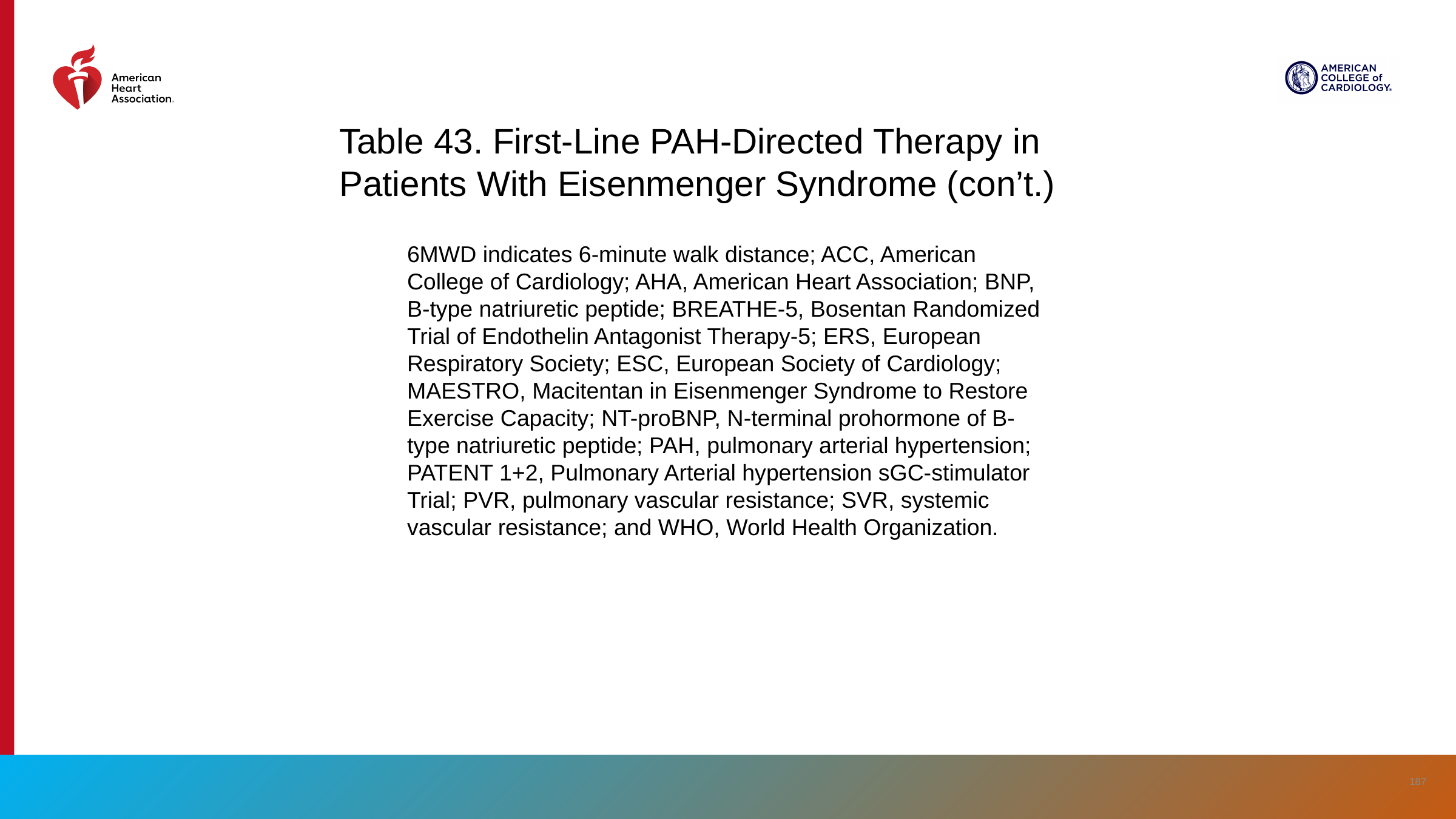

Table 43. First-Line PAH-Directed Therapy in Patients With Eisenmenger Syndrome (con’t.)
6MWD indicates 6-minute walk distance; ACC, American College of Cardiology; AHA, American Heart Association; BNP, B-type natriuretic peptide; BREATHE-5, Bosentan Randomized Trial of Endothelin Antagonist Therapy-5; ERS, European Respiratory Society; ESC, European Society of Cardiology; MAESTRO, Macitentan in Eisenmenger Syndrome to Restore Exercise Capacity; NT-proBNP, N-terminal prohormone of B-type natriuretic peptide; PAH, pulmonary arterial hypertension; PATENT 1+2, Pulmonary Arterial hypertension sGC-stimulator Trial; PVR, pulmonary vascular resistance; SVR, systemic vascular resistance; and WHO, World Health Organization.
187